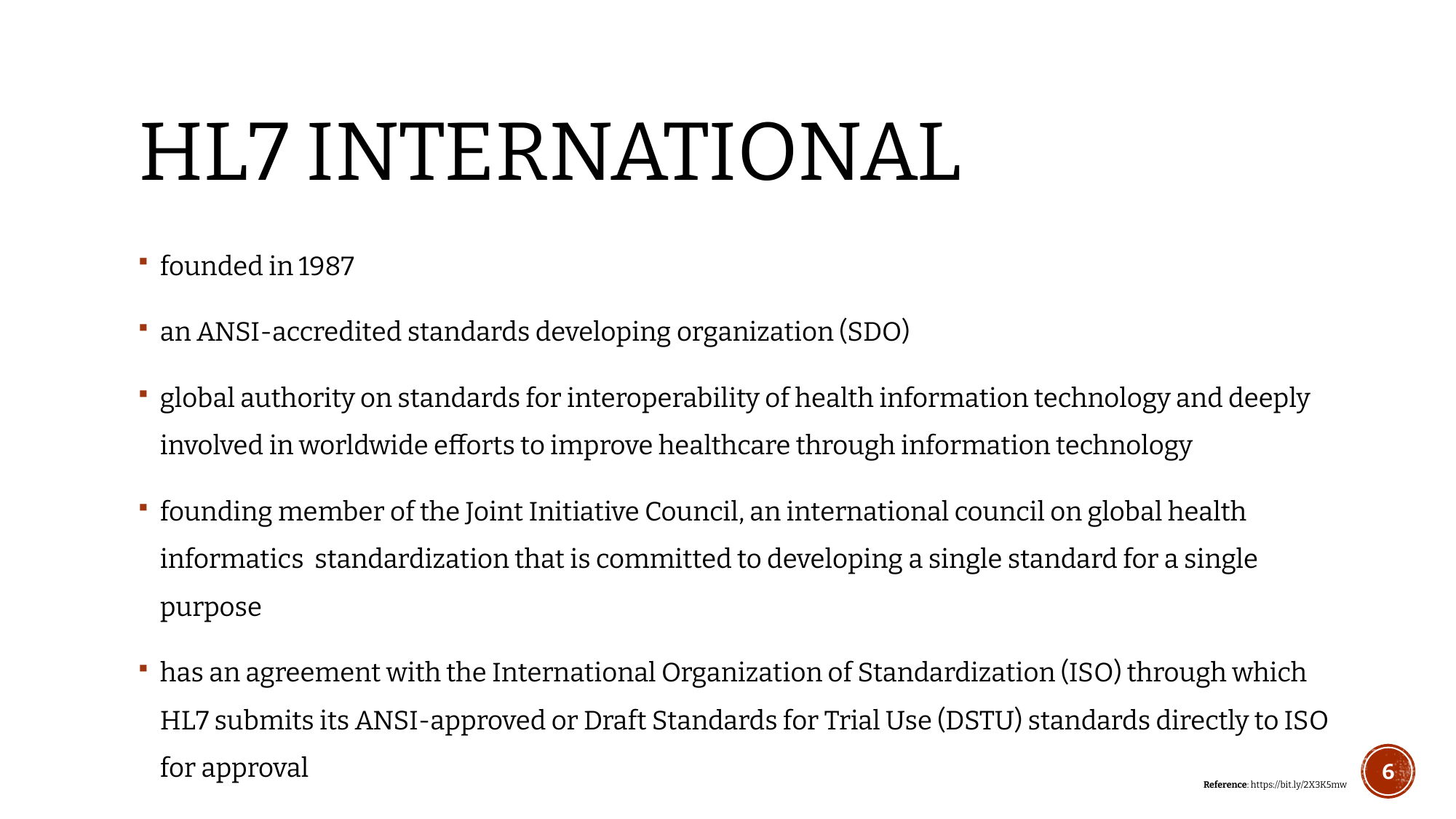

# HL7 international
founded in 1987
an ANSI-accredited standards developing organization (SDO)
global authority on standards for interoperability of health information technology and deeply involved in worldwide efforts to improve healthcare through information technology
founding member of the Joint Initiative Council, an international council on global health informatics  standardization that is committed to developing a single standard for a single purpose
has an agreement with the International Organization of Standardization (ISO) through which HL7 submits its ANSI-approved or Draft Standards for Trial Use (DSTU) standards directly to ISO for approval
6
Reference: https://bit.ly/2X3K5mw